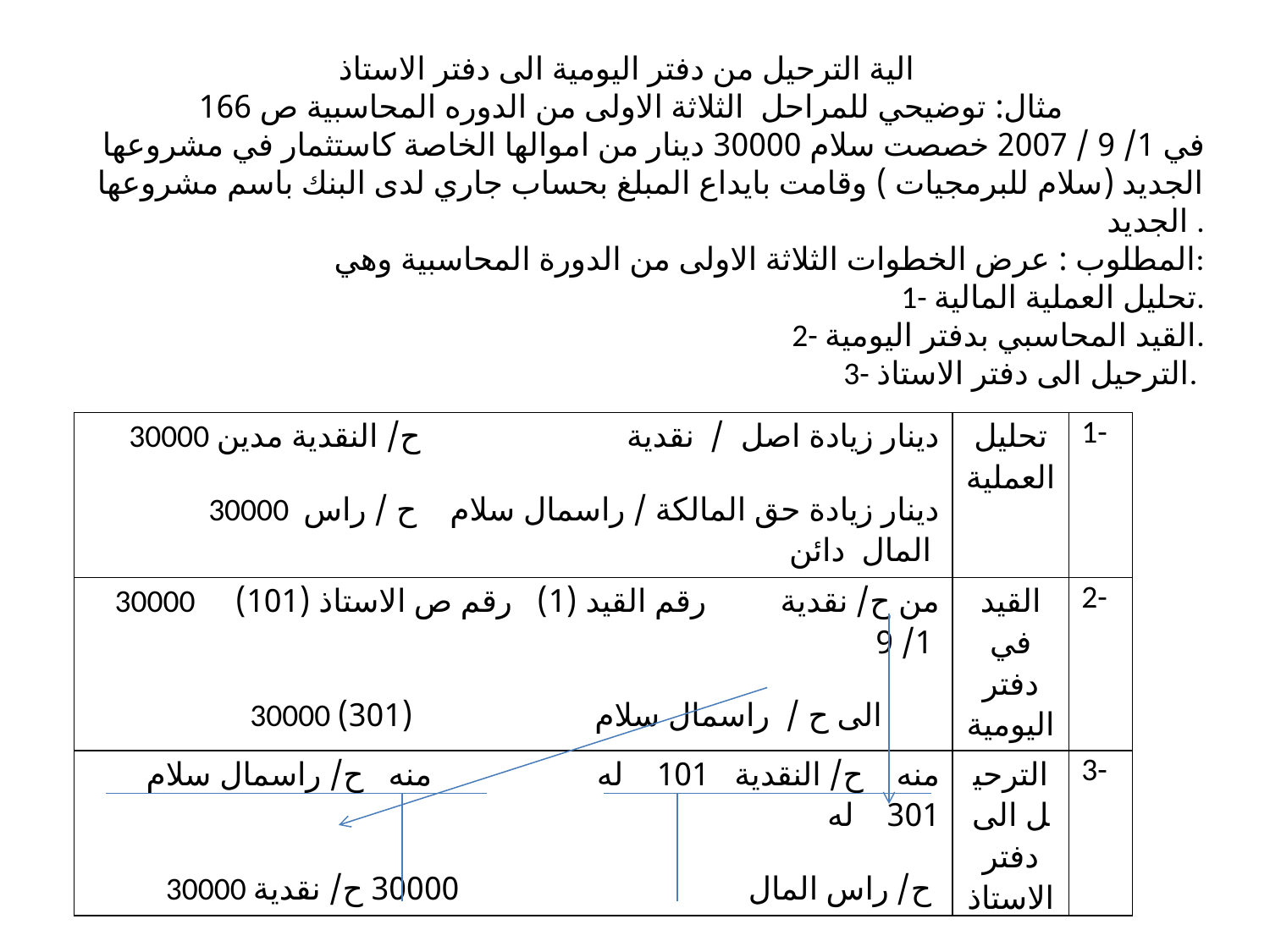

الية الترحيل من دفتر اليومية الى دفتر الاستاذ
مثال: توضيحي للمراحل  الثلاثة الاولى من الدوره المحاسبية ص 166
في 1/ 9 / 2007 خصصت سلام 30000 دينار من اموالها الخاصة كاستثمار في مشروعها الجديد (سلام للبرمجيات ) وقامت بايداع المبلغ بحساب جاري لدى البنك باسم مشروعها الجديد .
المطلوب : عرض الخطوات الثلاثة الاولى من الدورة المحاسبية وهي:
1- تحليل العملية المالية.
 2- القيد المحاسبي بدفتر اليومية.
3- الترحيل الى دفتر الاستاذ.

| 30000 دينار زيادة اصل / نقدية ح/ النقدية مدين 30000 دينار زيادة حق المالكة / راسمال سلام ح / راس المال دائن | تحليل العملية | 1- |
| --- | --- | --- |
| 30000 من ح/ نقدية رقم القيد (1) رقم ص الاستاذ (101) 1/ 9 30000 الى ح / راسمال سلام (301) | القيد في دفتر اليومية | 2- |
| منه ح/ النقدية 101 له منه ح/ راسمال سلام 301 له 30000 ح/ راس المال 30000 ح/ نقدية | الترحيل الى دفتر الاستاذ | 3- |